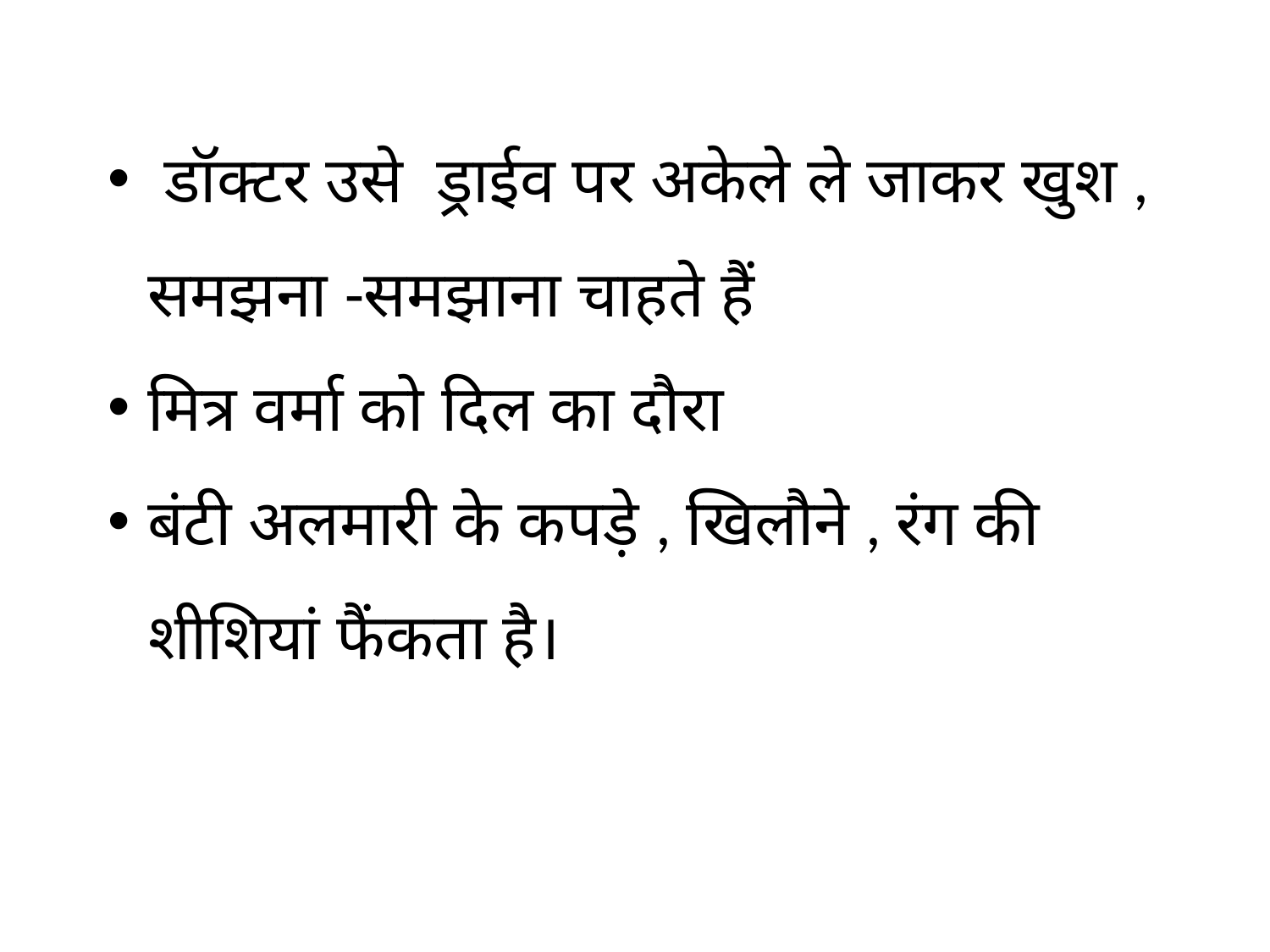

डॉक्टर उसे  ड्राईव पर अकेले ले जाकर खुश , समझना -समझाना चाहते हैं
मित्र वर्मा को दिल का दौरा
बंटी अलमारी के कपड़े , खिलौने , रंग की शीशियां फैंकता है।